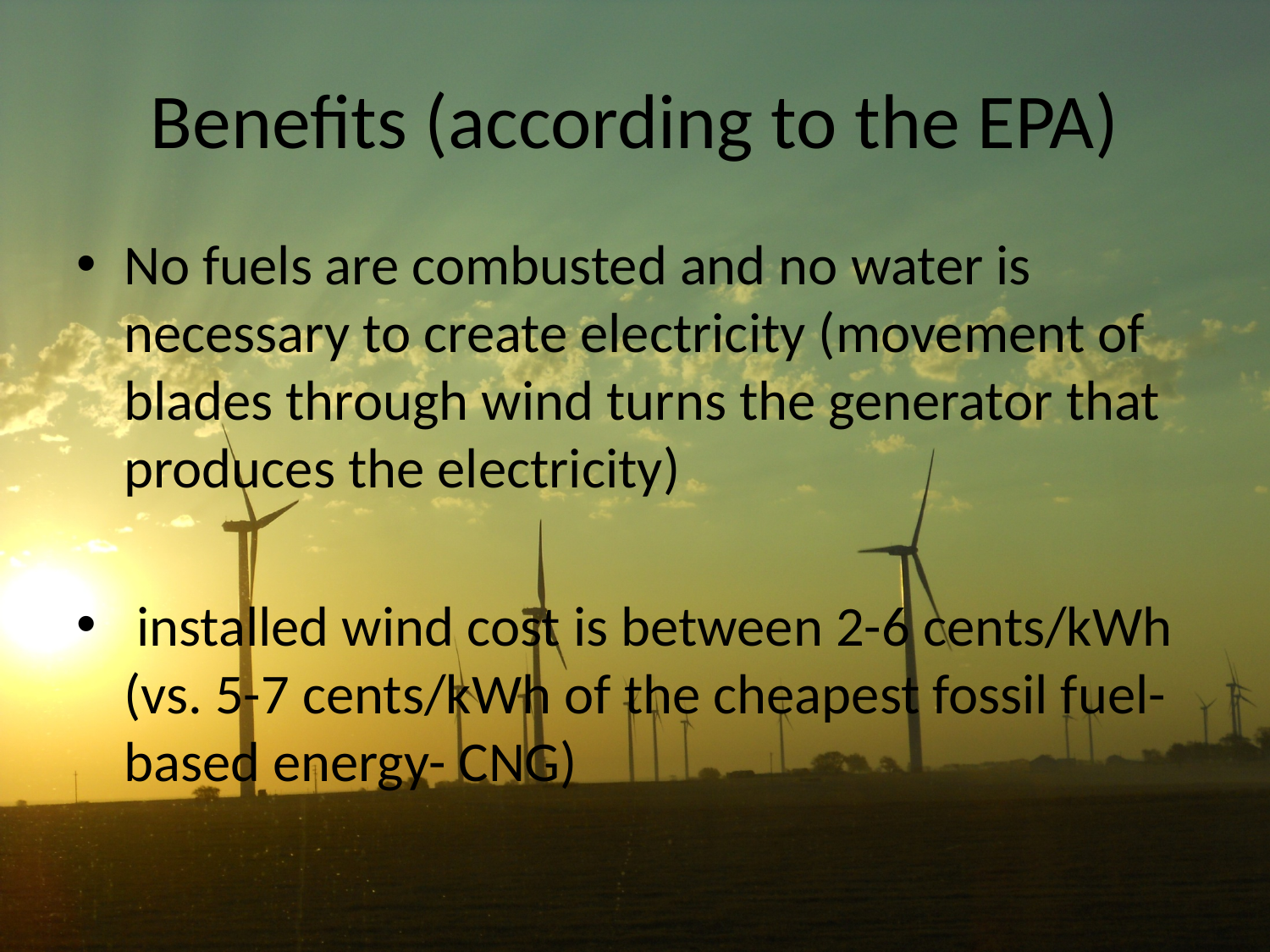

# Benefits (according to the EPA)
No fuels are combusted and no water is necessary to create electricity (movement of blades through wind turns the generator that produces the electricity)

 installed wind cost is between 2-6 cents/kWh  (vs. 5-7 cents/kWh of the cheapest fossil fuel-based energy- CNG)